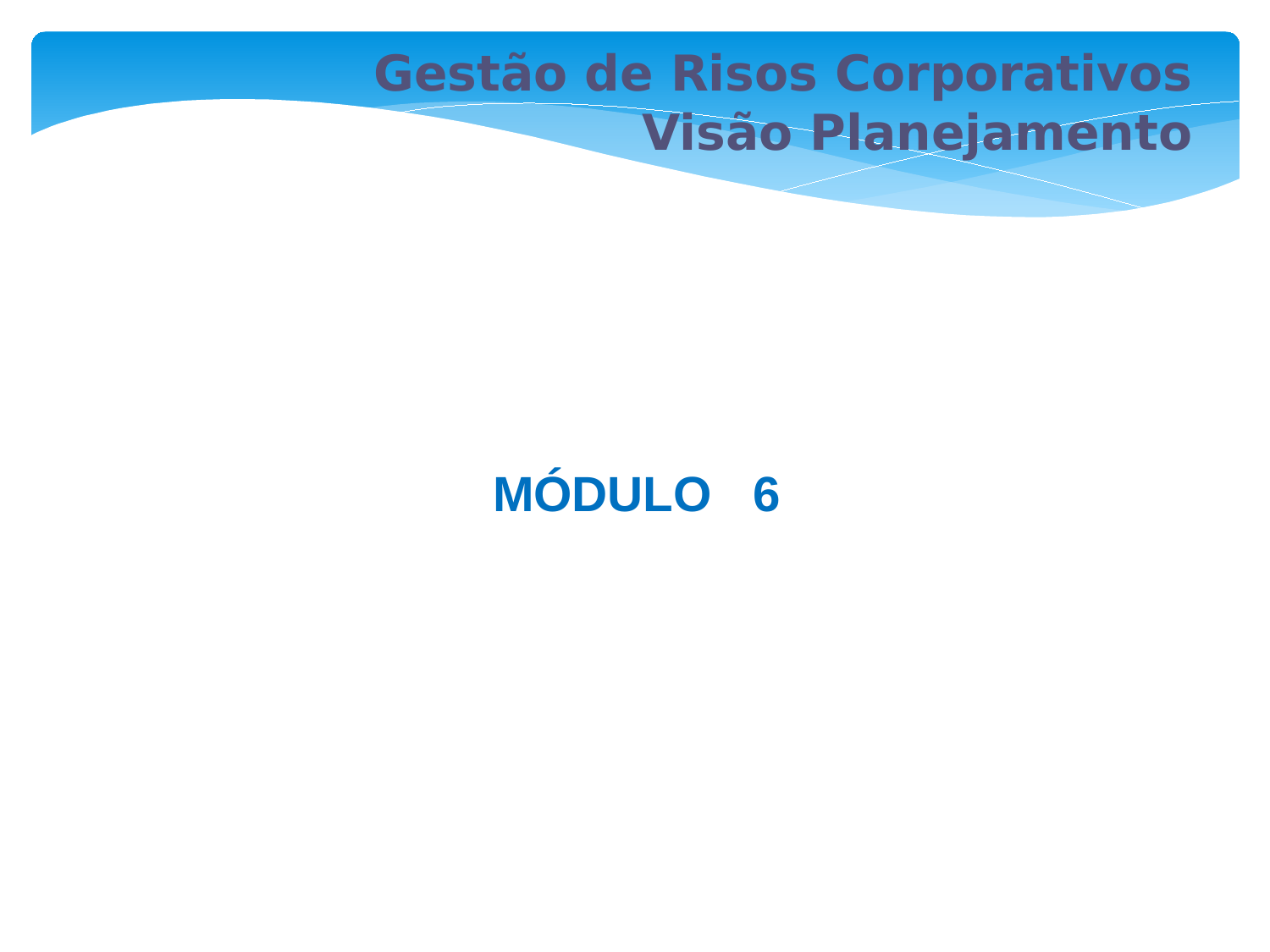

Gestão de Risos Corporativos
 Visão Planejamento
MÓDULO   6
Jan/2014